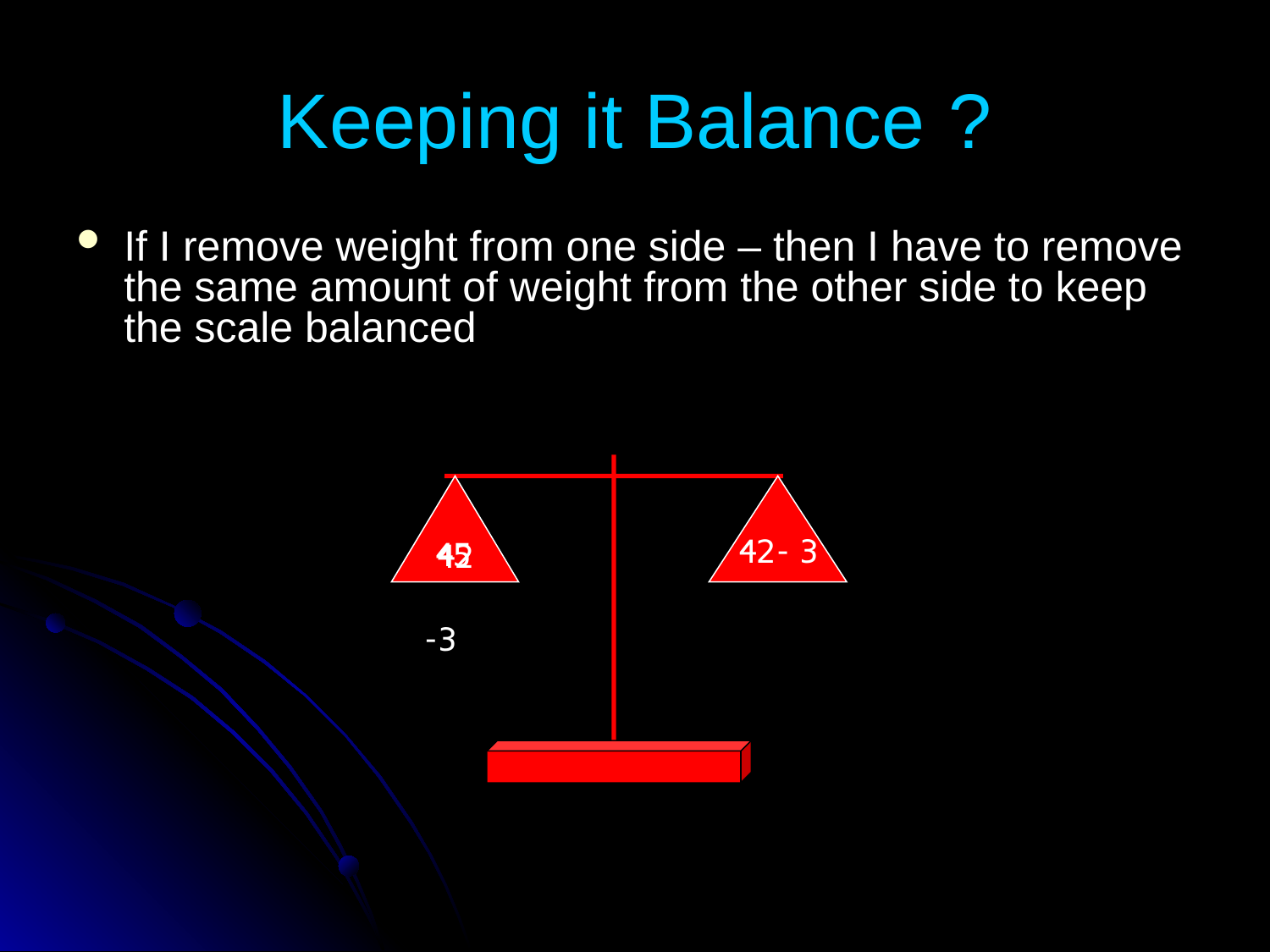

# Keeping it Balance ?
If I remove weight from one side – then I have to remove the same amount of weight from the other side to keep the scale balanced

42
45
42
- 3
-3